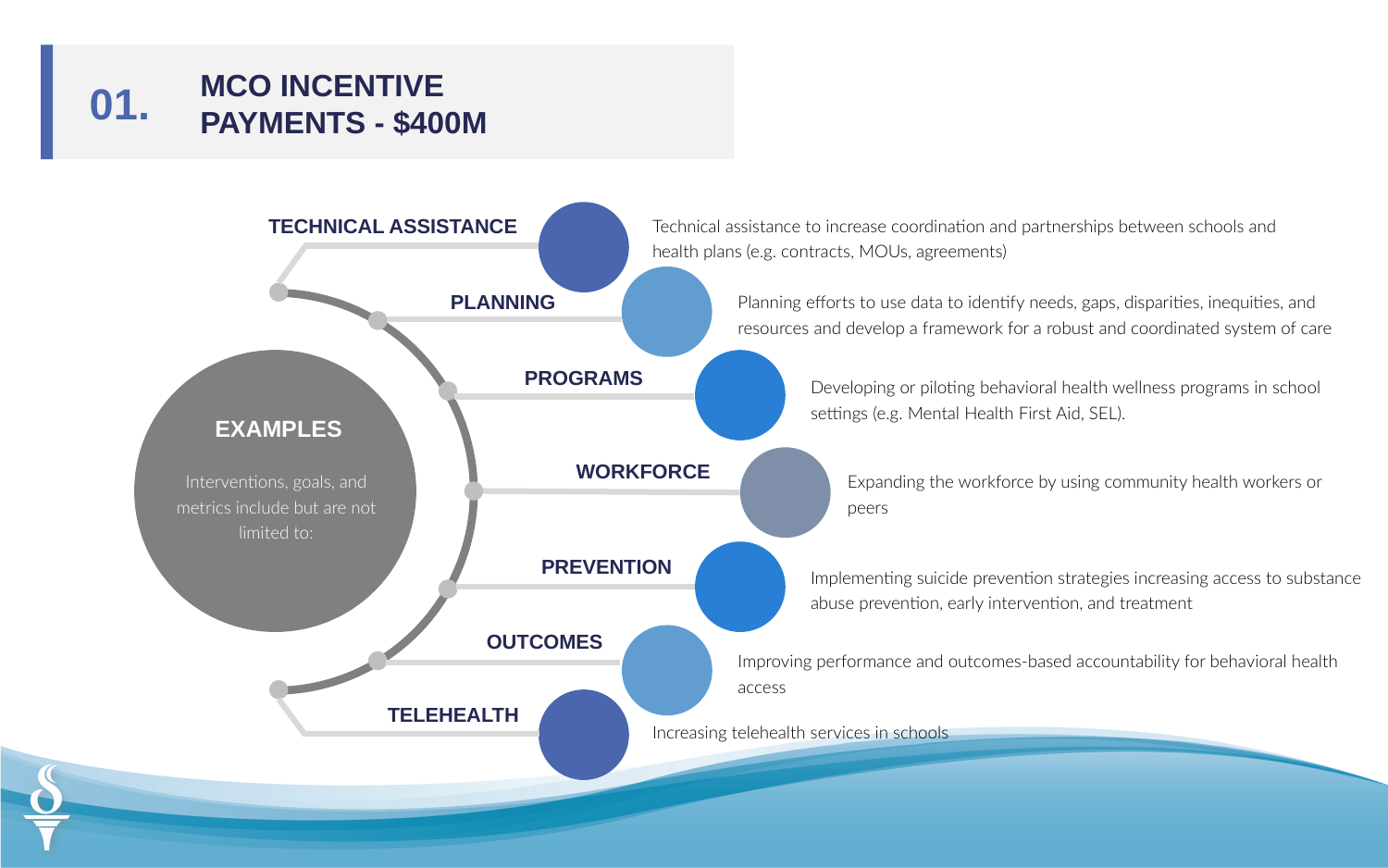

MCO INCENTIVE
PAYMENTS - $400M
01.

TECHNICAL ASSISTANCE
Technical assistance to increase coordination and partnerships between schools and health plans (e.g. contracts, MOUs, agreements)

PLANNING

Planning efforts to use data to identify needs, gaps, disparities, inequities, and resources and develop a framework for a robust and coordinated system of care

PROGRAMS
Developing or piloting behavioral health wellness programs in school settings (e.g. Mental Health First Aid, SEL).

EXAMPLES

WORKFORCE
Interventions, goals, and metrics include but are not limited to:
Expanding the workforce by using community health workers or peers

PREVENTION
Implementing suicide prevention strategies increasing access to substance abuse prevention, early intervention, and treatment

OUTCOMES

Improving performance and outcomes-based accountability for behavioral health access

TELEHEALTH
Increasing telehealth services in schools